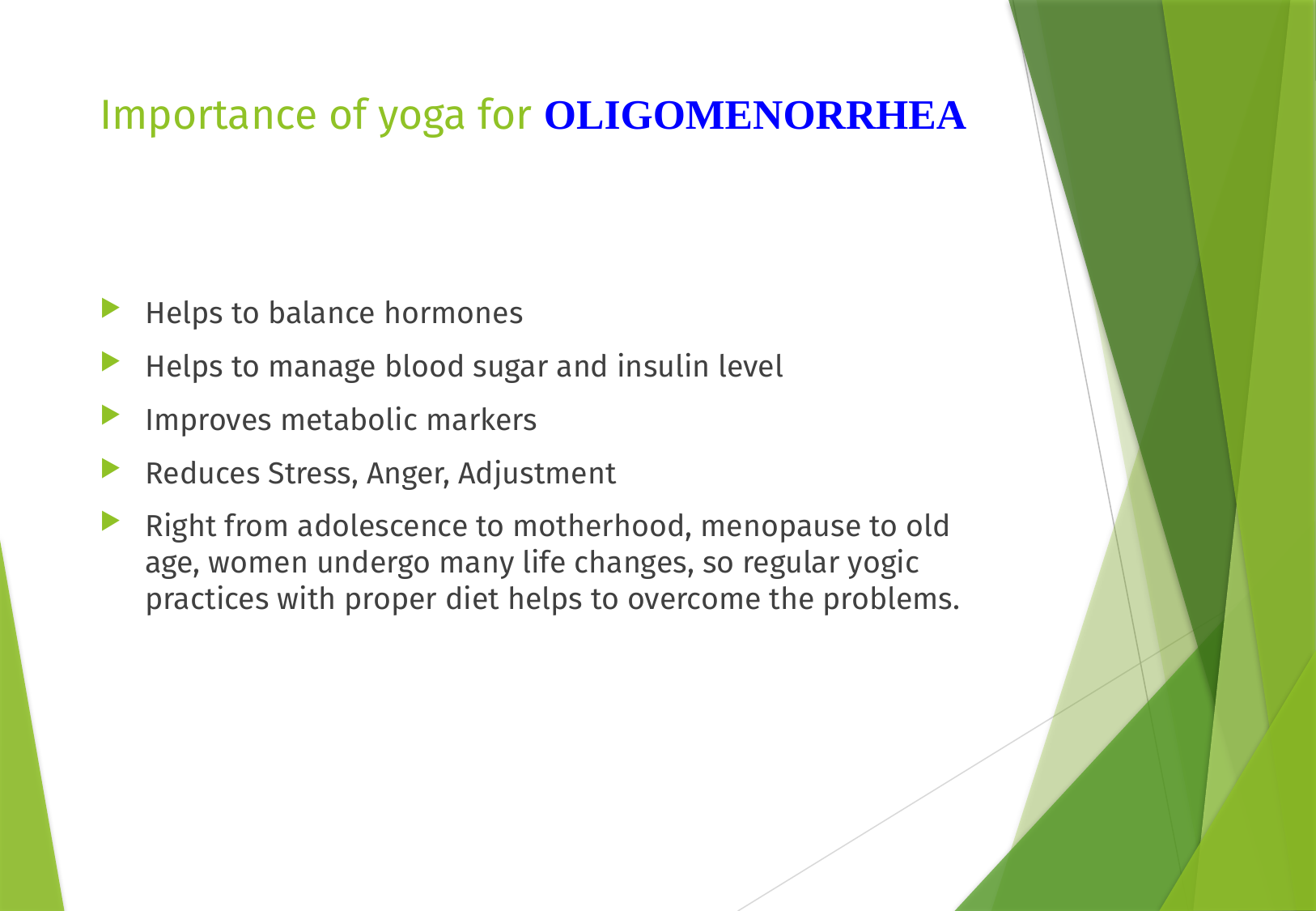

# Importance of yoga for OLIGOMENORRHEA
Helps to balance hormones
Helps to manage blood sugar and insulin level
Improves metabolic markers
Reduces Stress, Anger, Adjustment
Right from adolescence to motherhood, menopause to old age, women undergo many life changes, so regular yogic practices with proper diet helps to overcome the problems.